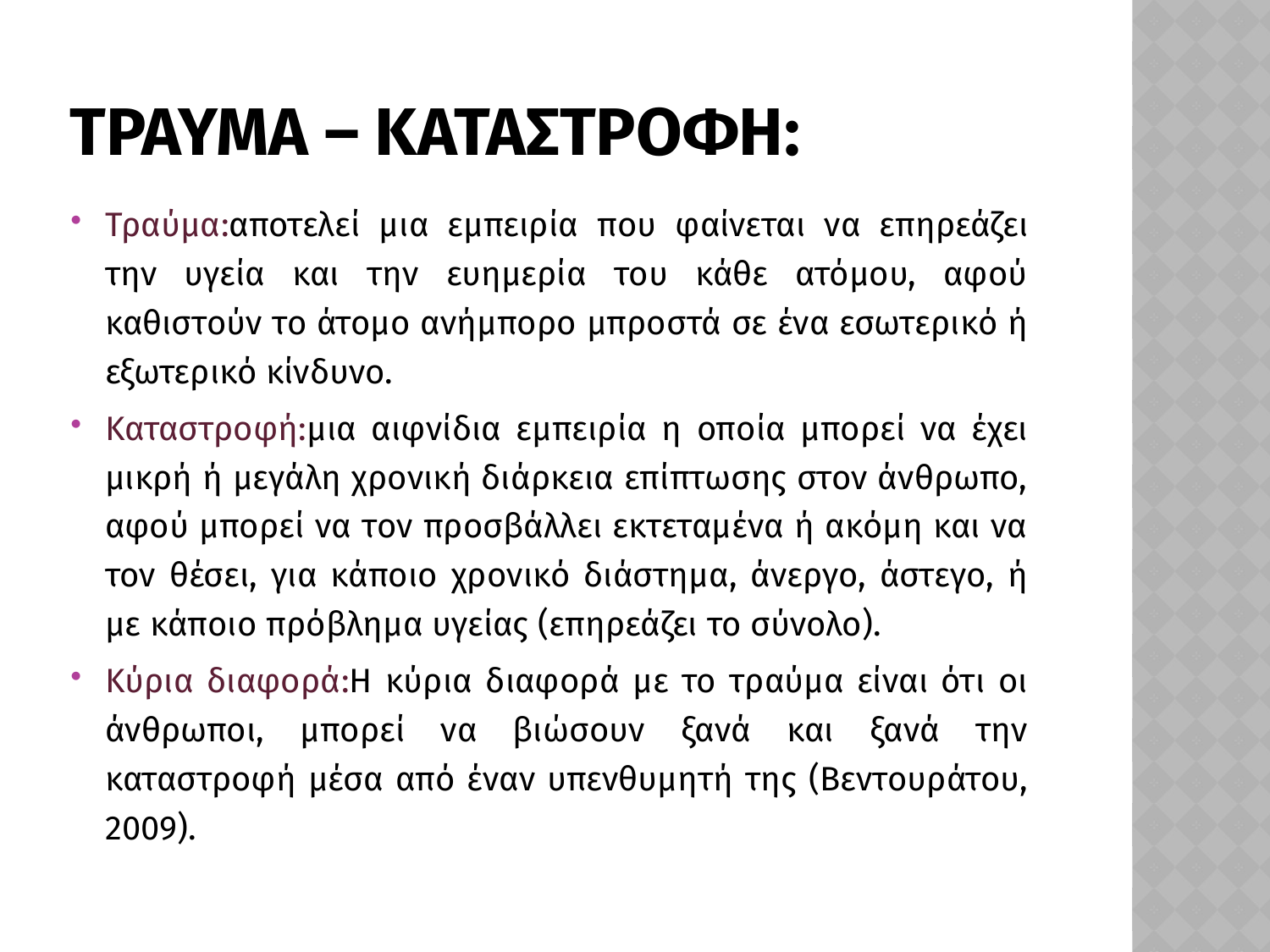

# Τραυμα – καταστροφη:
Τραύμα:αποτελεί μια εμπειρία που φαίνεται να επηρεάζει την υγεία και την ευημερία του κάθε ατόμου, αφού καθιστούν το άτομο ανήμπορο μπροστά σε ένα εσωτερικό ή εξωτερικό κίνδυνο.
Καταστροφή:μια αιφνίδια εμπειρία η οποία μπορεί να έχει μικρή ή μεγάλη χρονική διάρκεια επίπτωσης στον άνθρωπο, αφού μπορεί να τον προσβάλλει εκτεταμένα ή ακόμη και να τον θέσει, για κάποιο χρονικό διάστημα, άνεργο, άστεγο, ή με κάποιο πρόβλημα υγείας (επηρεάζει το σύνολο).
Κύρια διαφορά:Η κύρια διαφορά με το τραύμα είναι ότι οι άνθρωποι, μπορεί να βιώσουν ξανά και ξανά την καταστροφή μέσα από έναν υπενθυμητή της (Βεντουράτου, 2009).